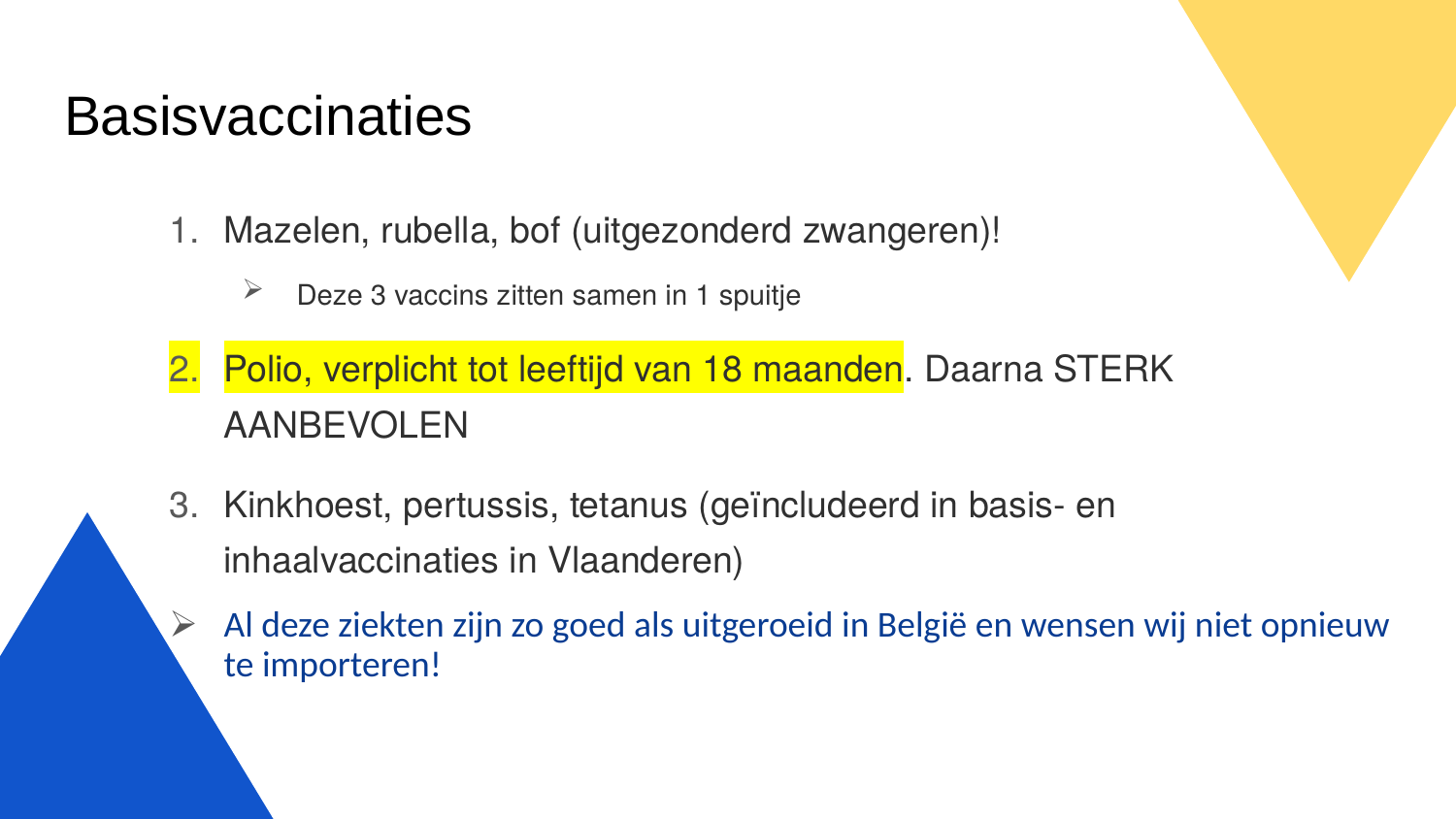

# Basisvaccinaties

Mazelen, rubella, bof (uitgezonderd zwangeren)!
Deze 3 vaccins zitten samen in 1 spuitje
Polio, verplicht tot leeftijd van 18 maanden. Daarna STERK AANBEVOLEN
Kinkhoest, pertussis, tetanus (geïncludeerd in basis- en inhaalvaccinaties in Vlaanderen)
Al deze ziekten zijn zo goed als uitgeroeid in België en wensen wij niet opnieuw te importeren!